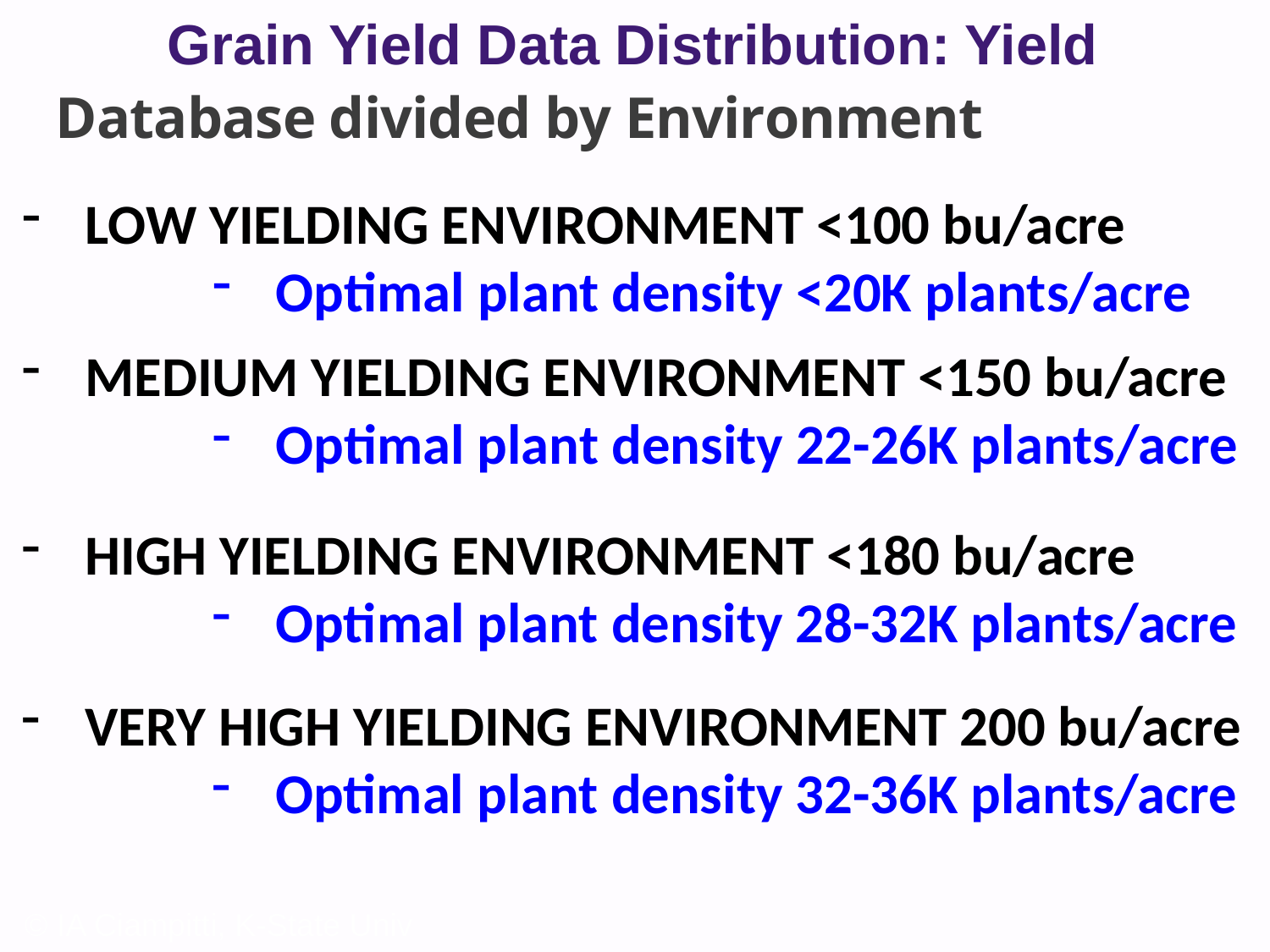

Grain Yield Data Distribution: Yield
# Database divided by Environment
LOW YIELDING ENVIRONMENT <100 bu/acre
Optimal plant density <20K plants/acre
MEDIUM YIELDING ENVIRONMENT <150 bu/acre
Optimal plant density 22-26K plants/acre
HIGH YIELDING ENVIRONMENT <180 bu/acre
Optimal plant density 28-32K plants/acre
VERY HIGH YIELDING ENVIRONMENT 200 bu/acre
Optimal plant density 32-36K plants/acre
© IA Ciampitti, K-State Univ